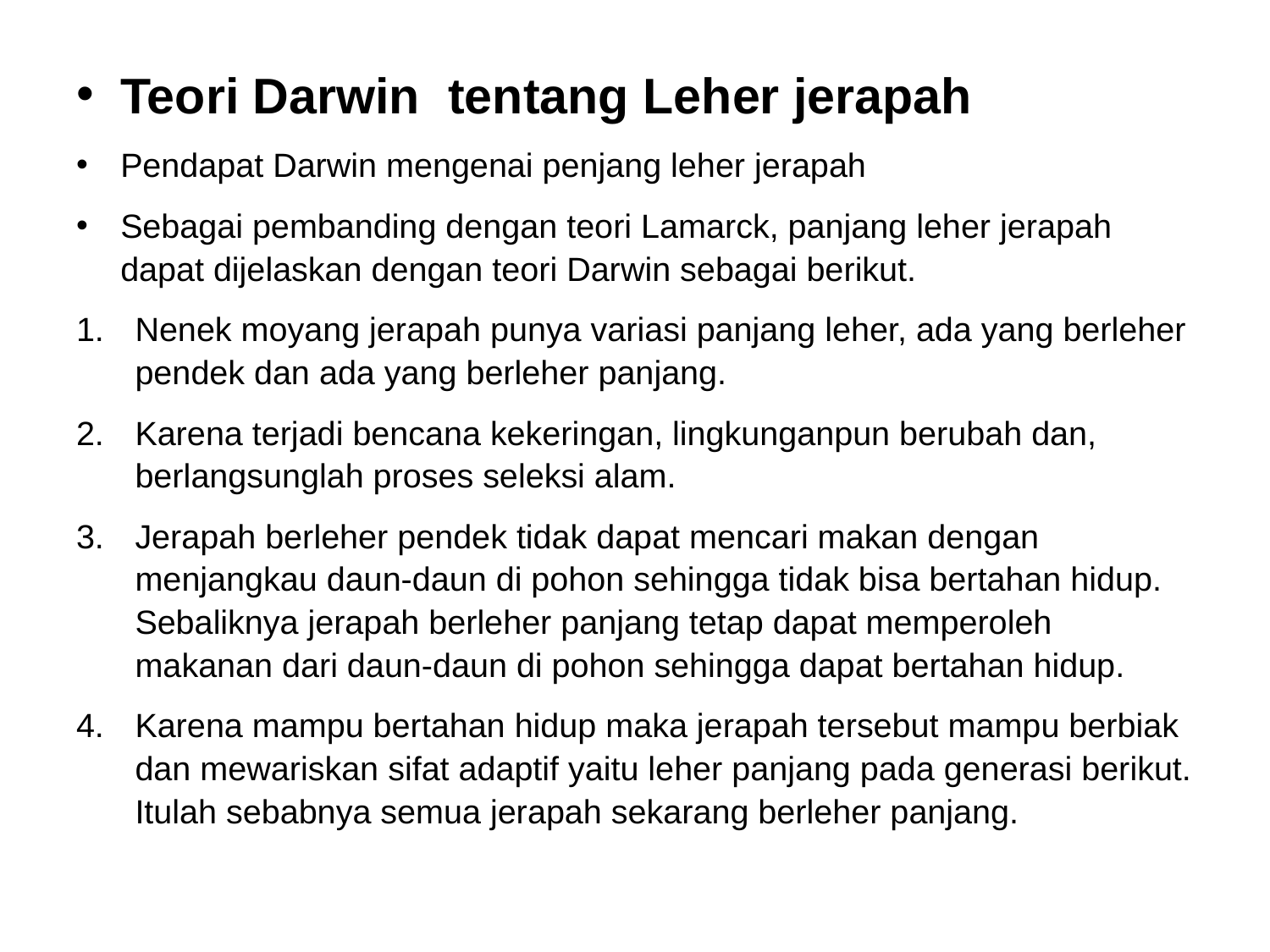

Teori Darwin  tentang Leher jerapah
Pendapat Darwin mengenai penjang leher jerapah
Sebagai pembanding dengan teori Lamarck, panjang leher jerapah dapat dijelaskan dengan teori Darwin sebagai berikut.
Nenek moyang jerapah punya variasi panjang leher, ada yang berleher pendek dan ada yang berleher panjang.
Karena terjadi bencana kekeringan, lingkunganpun berubah dan, berlangsunglah proses seleksi alam.
Jerapah berleher pendek tidak dapat mencari makan dengan menjangkau daun-daun di pohon sehingga tidak bisa bertahan hidup. Sebaliknya jerapah berleher panjang tetap dapat memperoleh makanan dari daun-daun di pohon sehingga dapat bertahan hidup.
Karena mampu bertahan hidup maka jerapah tersebut mampu berbiak dan mewariskan sifat adaptif yaitu leher panjang pada generasi berikut. Itulah sebabnya semua jerapah sekarang berleher panjang.